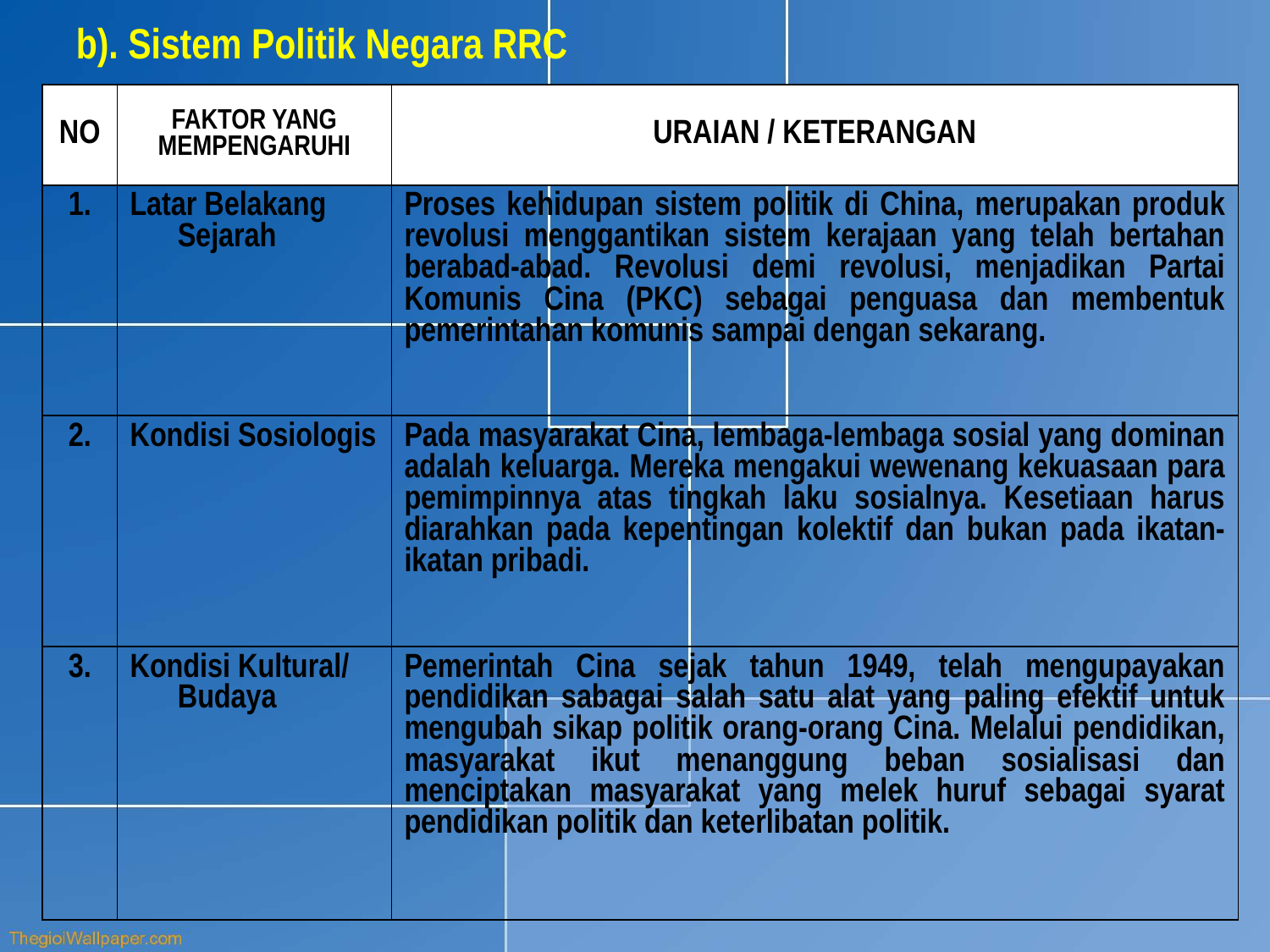

b). Sistem Politik Negara RRC
| NO | FAKTOR YANG MEMPENGARUHI | URAIAN / KETERANGAN |
| --- | --- | --- |
| 1. | Latar Belakang Sejarah | Proses kehidupan sistem politik di China, merupakan produk revolusi menggantikan sistem kerajaan yang telah bertahan berabad-abad. Revolusi demi revolusi, menjadikan Partai Komunis Cina (PKC) sebagai penguasa dan membentuk pemerintahan komunis sampai dengan sekarang. |
| 2. | Kondisi Sosiologis | Pada masyarakat Cina, lembaga-lembaga sosial yang dominan adalah keluarga. Mereka mengakui wewenang kekuasaan para pemimpinnya atas tingkah laku sosialnya. Kesetiaan harus diarahkan pada kepentingan kolektif dan bukan pada ikatan-ikatan pribadi. |
| 3. | Kondisi Kultural/ Budaya | Pemerintah Cina sejak tahun 1949, telah mengupayakan pendidikan sabagai salah satu alat yang paling efektif untuk mengubah sikap politik orang-orang Cina. Melalui pendidikan, masyarakat ikut menanggung beban sosialisasi dan menciptakan masyarakat yang melek huruf sebagai syarat pendidikan politik dan keterlibatan politik. |